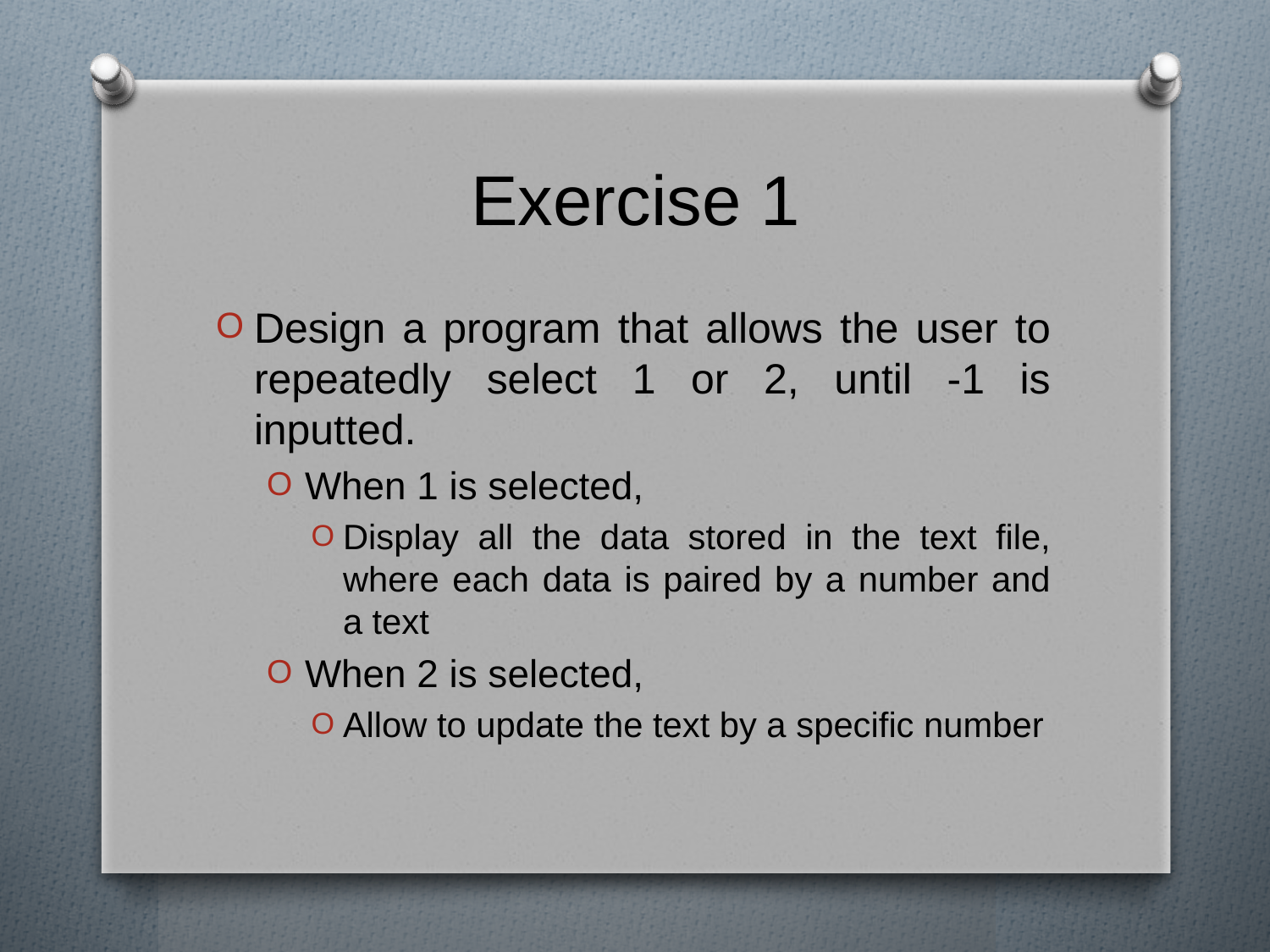

# Exercise 1
Design a program that allows the user to repeatedly select 1 or 2, until -1 is inputted.
When 1 is selected,
Display all the data stored in the text file, where each data is paired by a number and a text
When 2 is selected,
Allow to update the text by a specific number